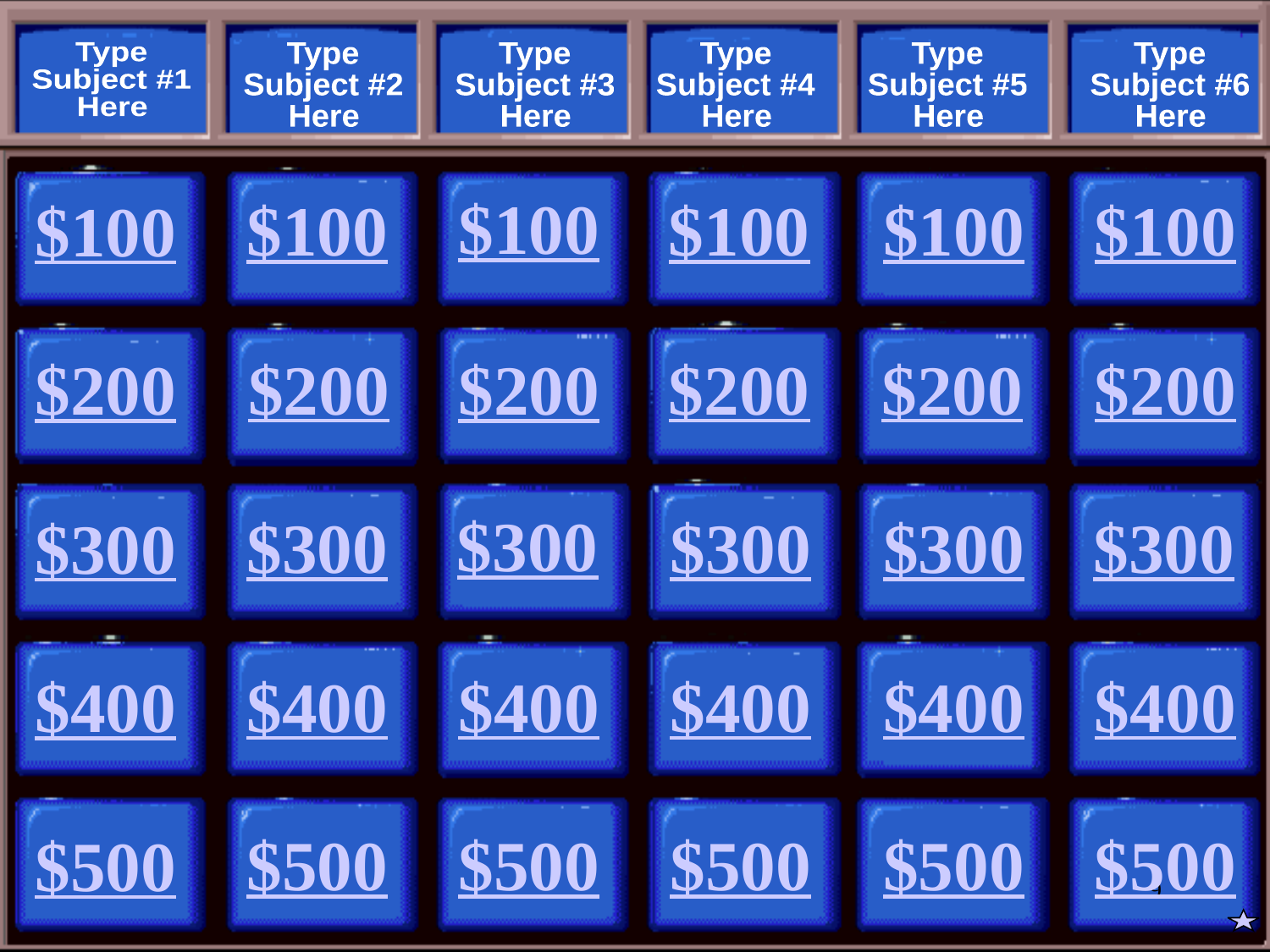

Type
Subject #1
Here
Type
Subject #2
Here
Type
Subject #3
Here
Type
Subject #4
Here
Type
Subject #5
Here
Type
Subject #6
Here
$100
$100
$100
$100
$100
$100
$200
$200
$200
$200
$200
$200
$300
$300
$300
$300
$300
$300
$400
$400
$400
$400
$400
$400
$500
$500
$500
$500
$500
$500
9